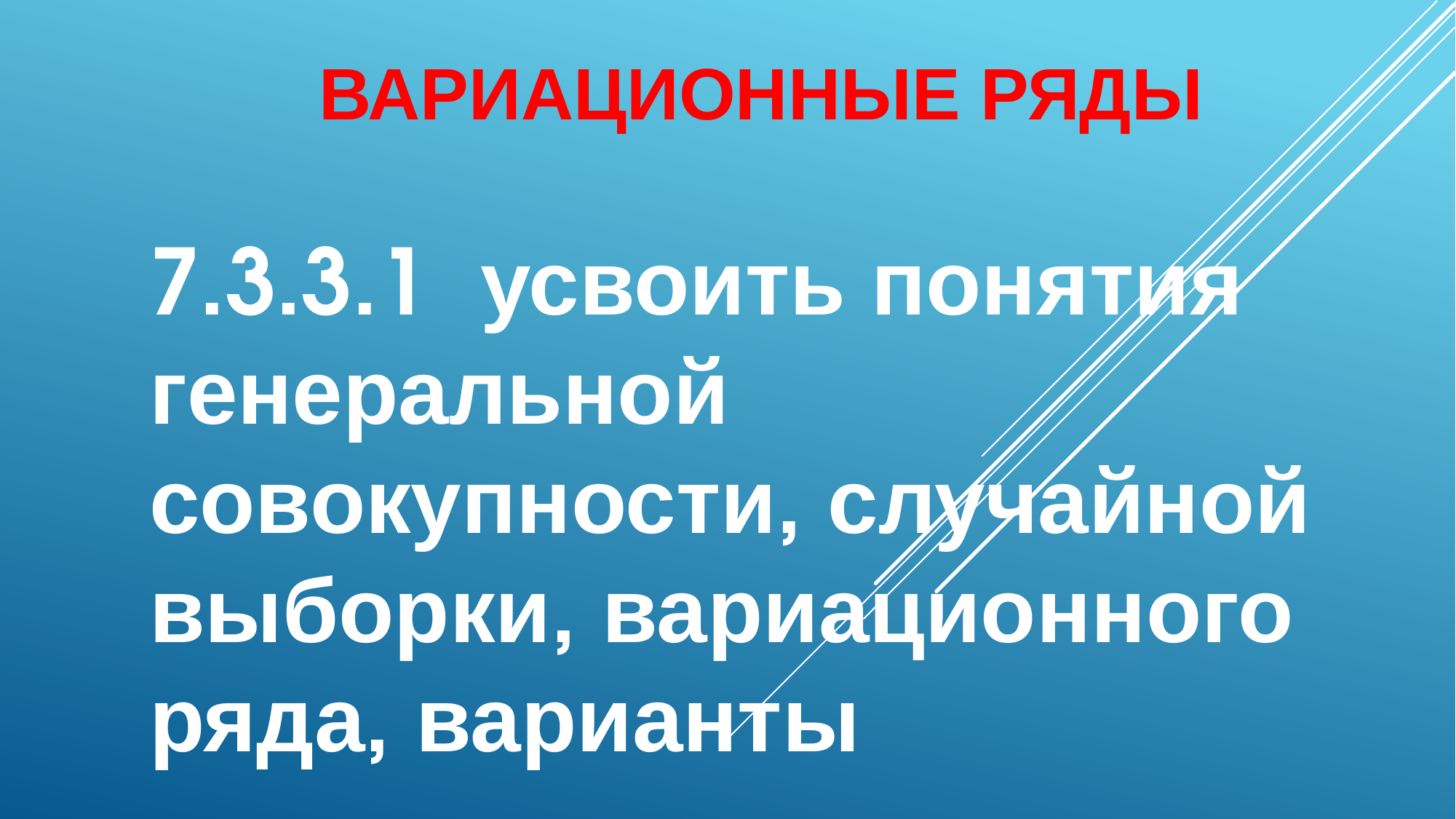

# Вариационные ряды
7.3.3.1  усвоить понятия генеральной совокупности, случайной выборки, вариационного ряда, варианты